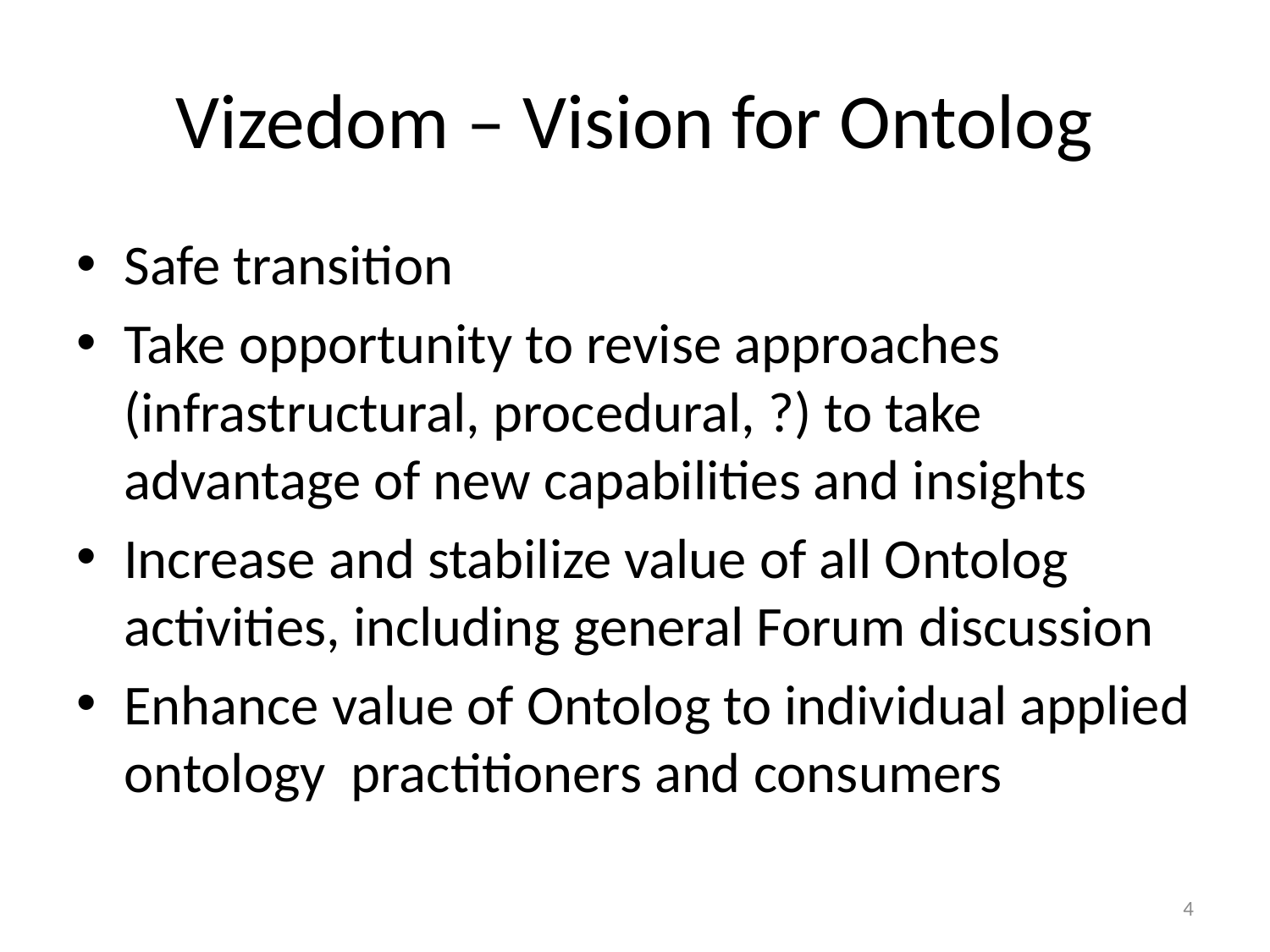

# Vizedom – Vision for Ontolog
Safe transition
Take opportunity to revise approaches   (infrastructural, procedural, ?) to take advantage of new capabilities and insights
Increase and stabilize value of all Ontolog activities, including general Forum discussion
Enhance value of Ontolog to individual applied ontology  practitioners and consumers
4